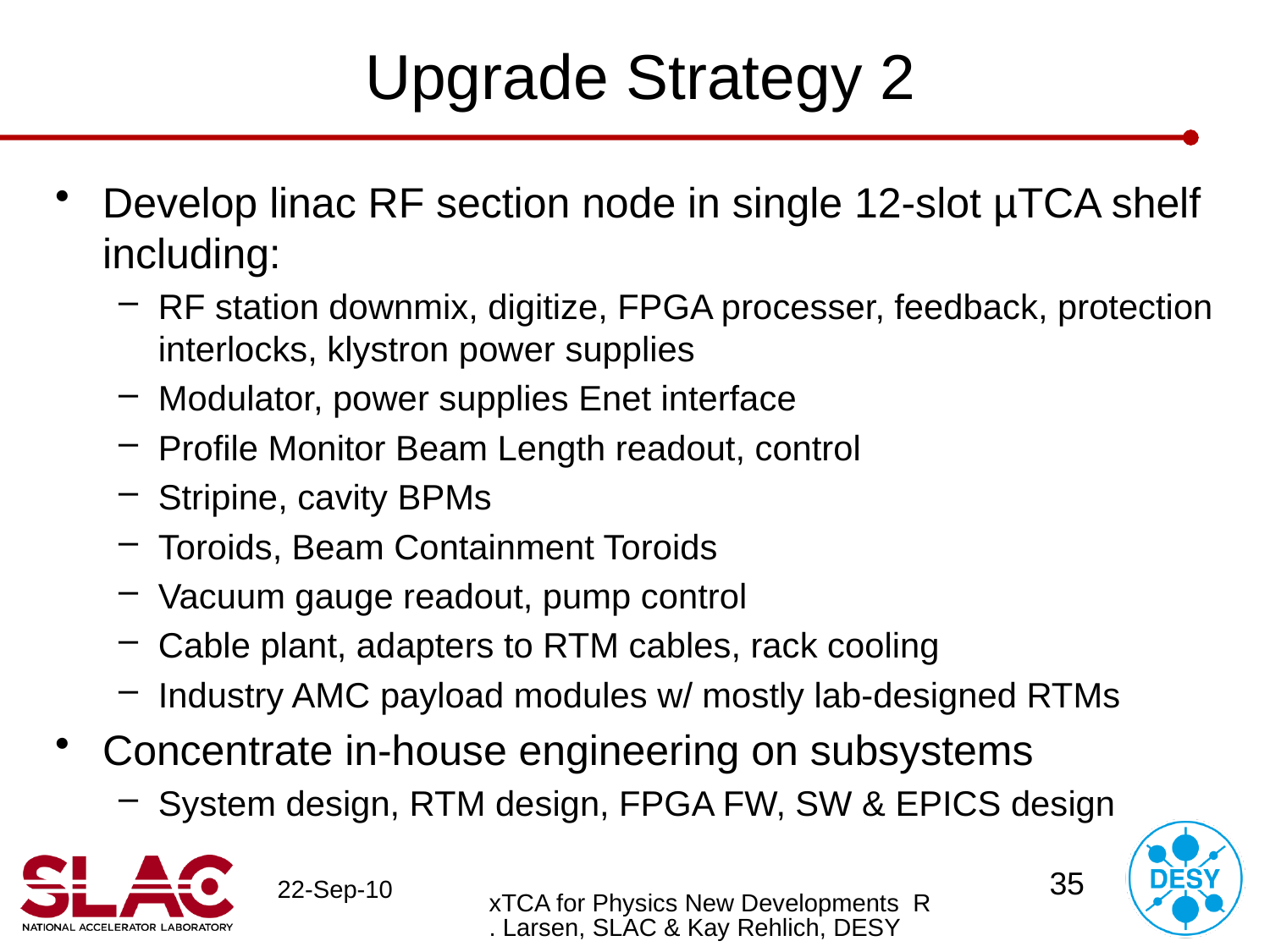

# Upgrade Strategy 2
Develop linac RF section node in single 12-slot µTCA shelf including:
RF station downmix, digitize, FPGA processer, feedback, protection interlocks, klystron power supplies
Modulator, power supplies Enet interface
Profile Monitor Beam Length readout, control
Stripine, cavity BPMs
Toroids, Beam Containment Toroids
Vacuum gauge readout, pump control
Cable plant, adapters to RTM cables, rack cooling
Industry AMC payload modules w/ mostly lab-designed RTMs
Concentrate in-house engineering on subsystems
System design, RTM design, FPGA FW, SW & EPICS design
xTCA for Physics New Developments  R. Larsen, SLAC & Kay Rehlich, DESY